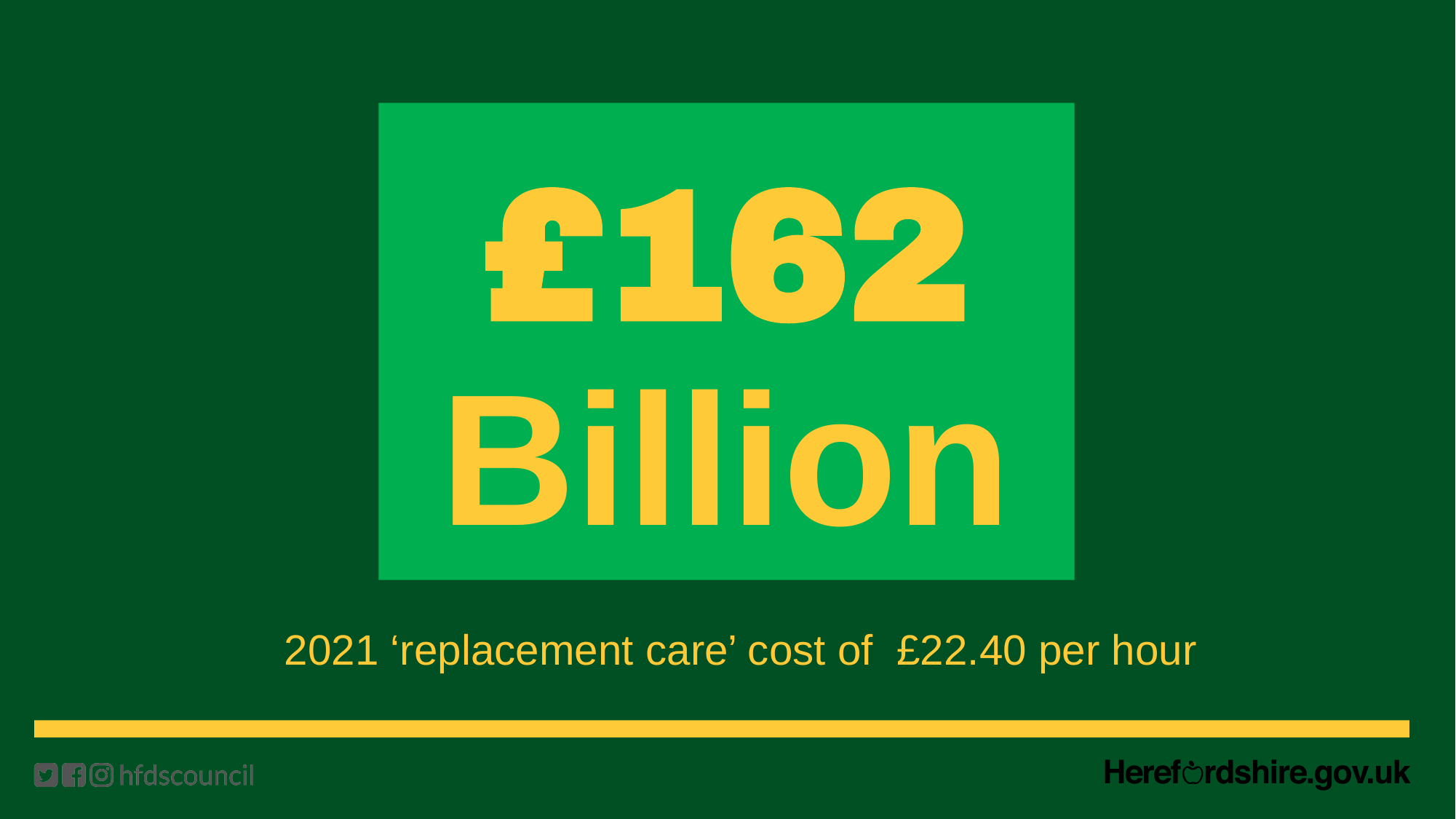

£162
Billion
2021 ‘replacement care’ cost of  £22.40 per hour